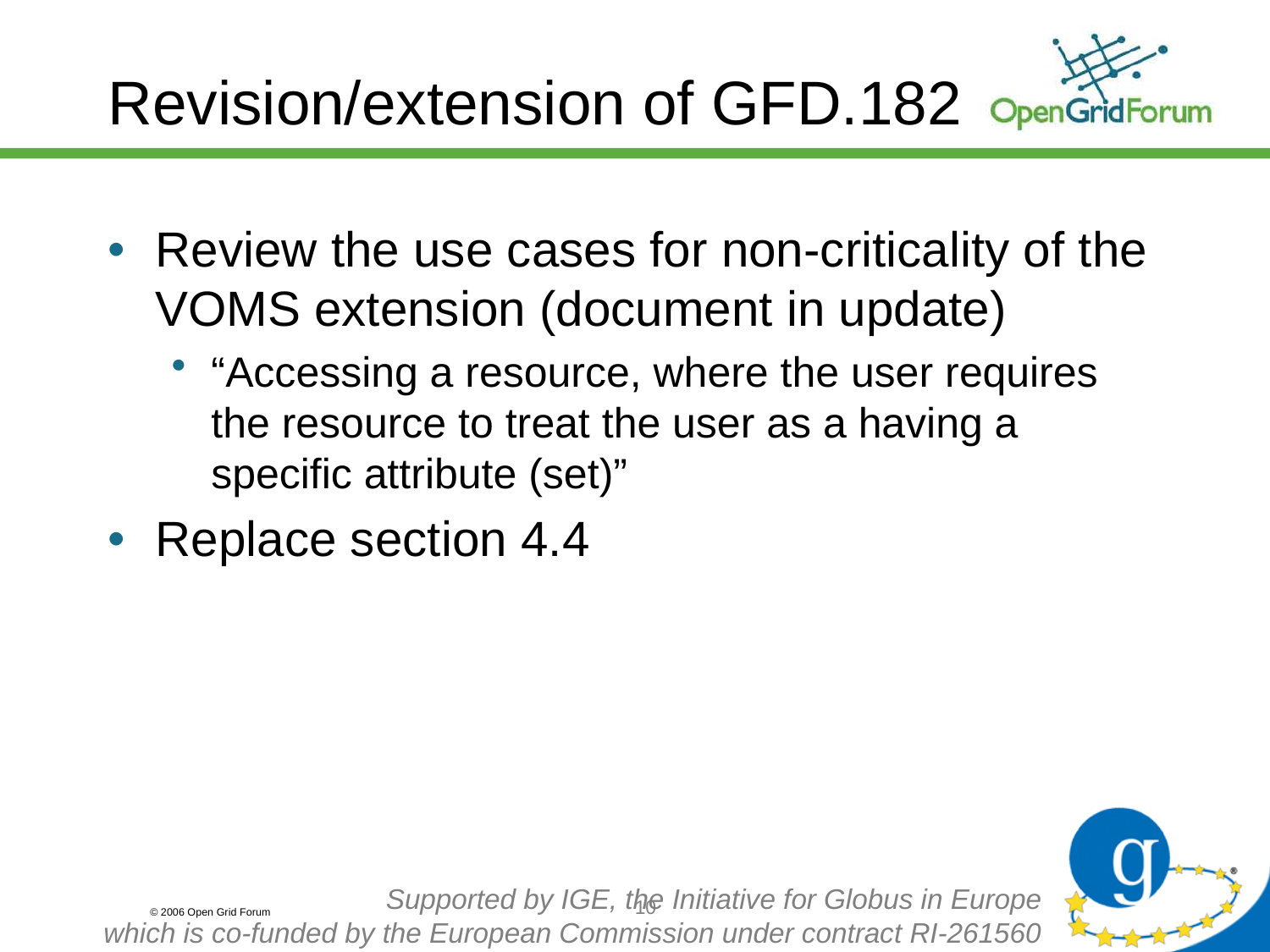

# Revision/extension of GFD.182
Review the use cases for non-criticality of the VOMS extension (document in update)
“Accessing a resource, where the user requires the resource to treat the user as a having a specific attribute (set)”
Replace section 4.4

10